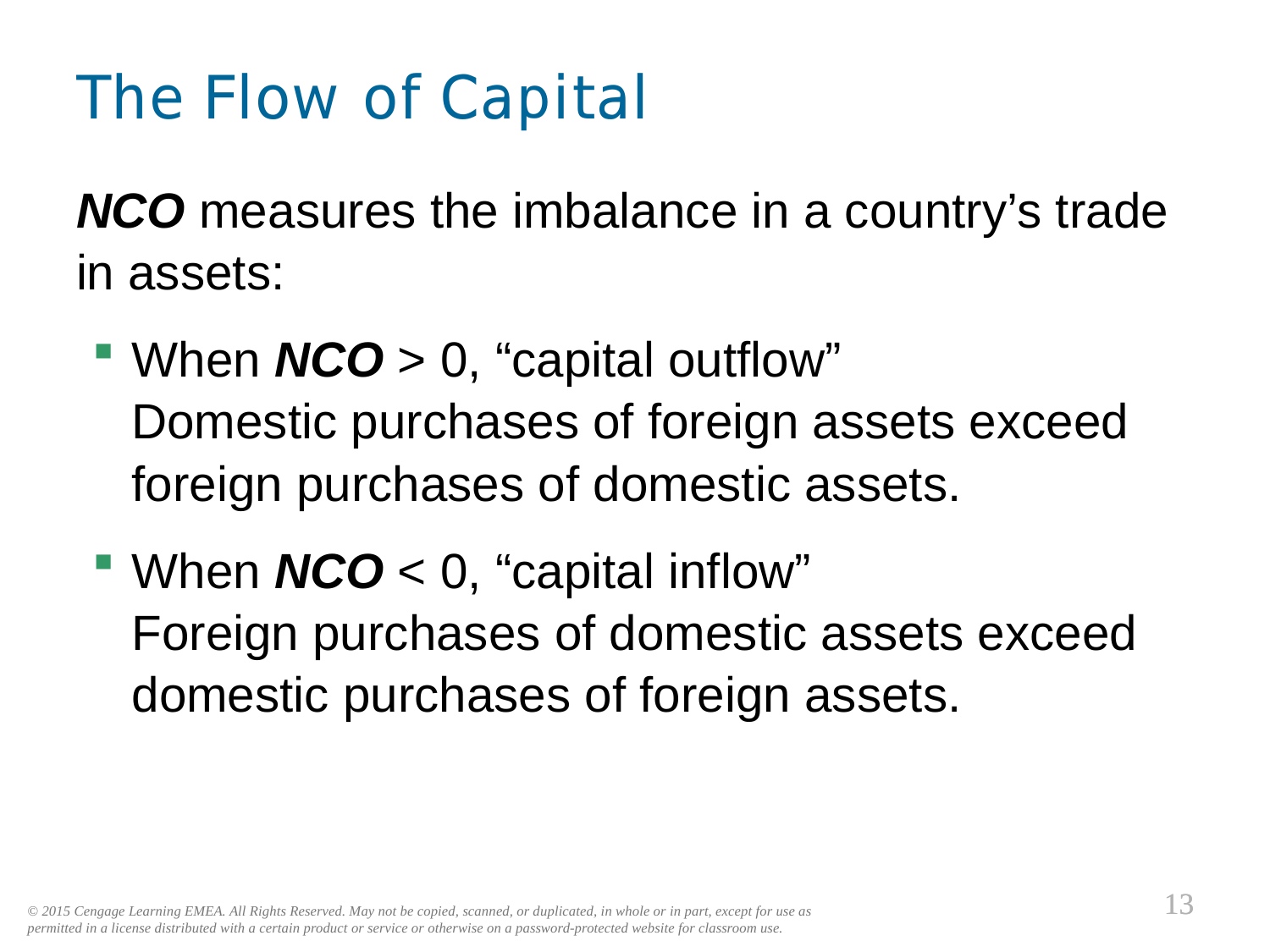

# The Flow of Capital
0
NCO measures the imbalance in a country’s trade in assets:
When NCO > 0, “capital outflow”
Domestic purchases of foreign assets exceed foreign purchases of domestic assets.
When NCO < 0, “capital inflow”
Foreign purchases of domestic assets exceed domestic purchases of foreign assets.